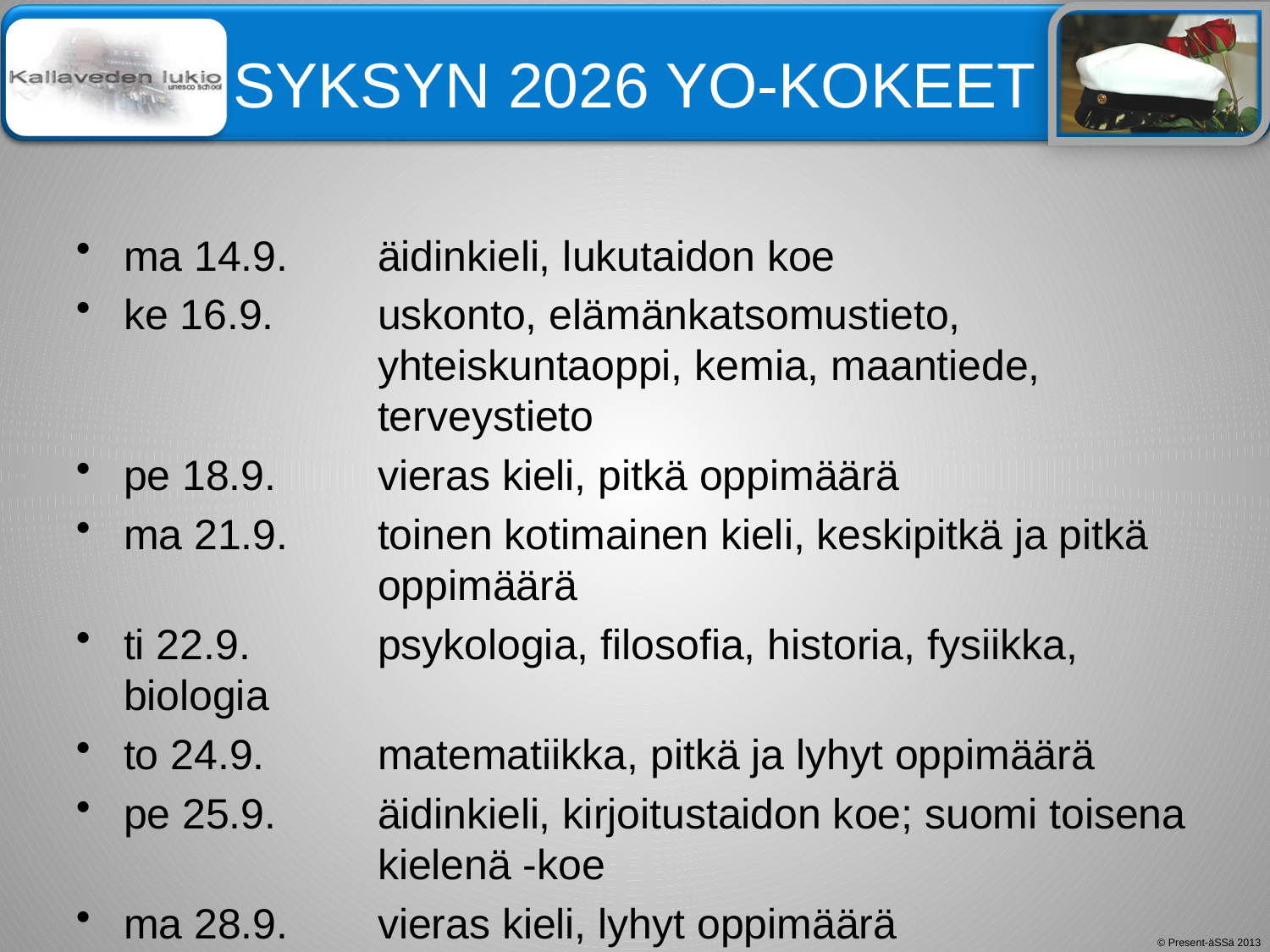

# SYKSYN 2026 YO-KOKEET
ma 14.9. 	äidinkieli, lukutaidon koe
ke 16.9. 	uskonto, elämänkatsomustieto, 				yhteiskuntaoppi, kemia, maantiede, 			terveystieto
pe 18.9. 	vieras kieli, pitkä oppimäärä
ma 21.9. 	toinen kotimainen kieli, keskipitkä ja pitkä 		oppimäärä
ti 22.9. 	psykologia, filosofia, historia, fysiikka, biologia
to 24.9. 	matematiikka, pitkä ja lyhyt oppimäärä
pe 25.9. 	äidinkieli, kirjoitustaidon koe; suomi toisena 		kielenä -koe
ma 28.9. 	vieras kieli, lyhyt oppimäärä